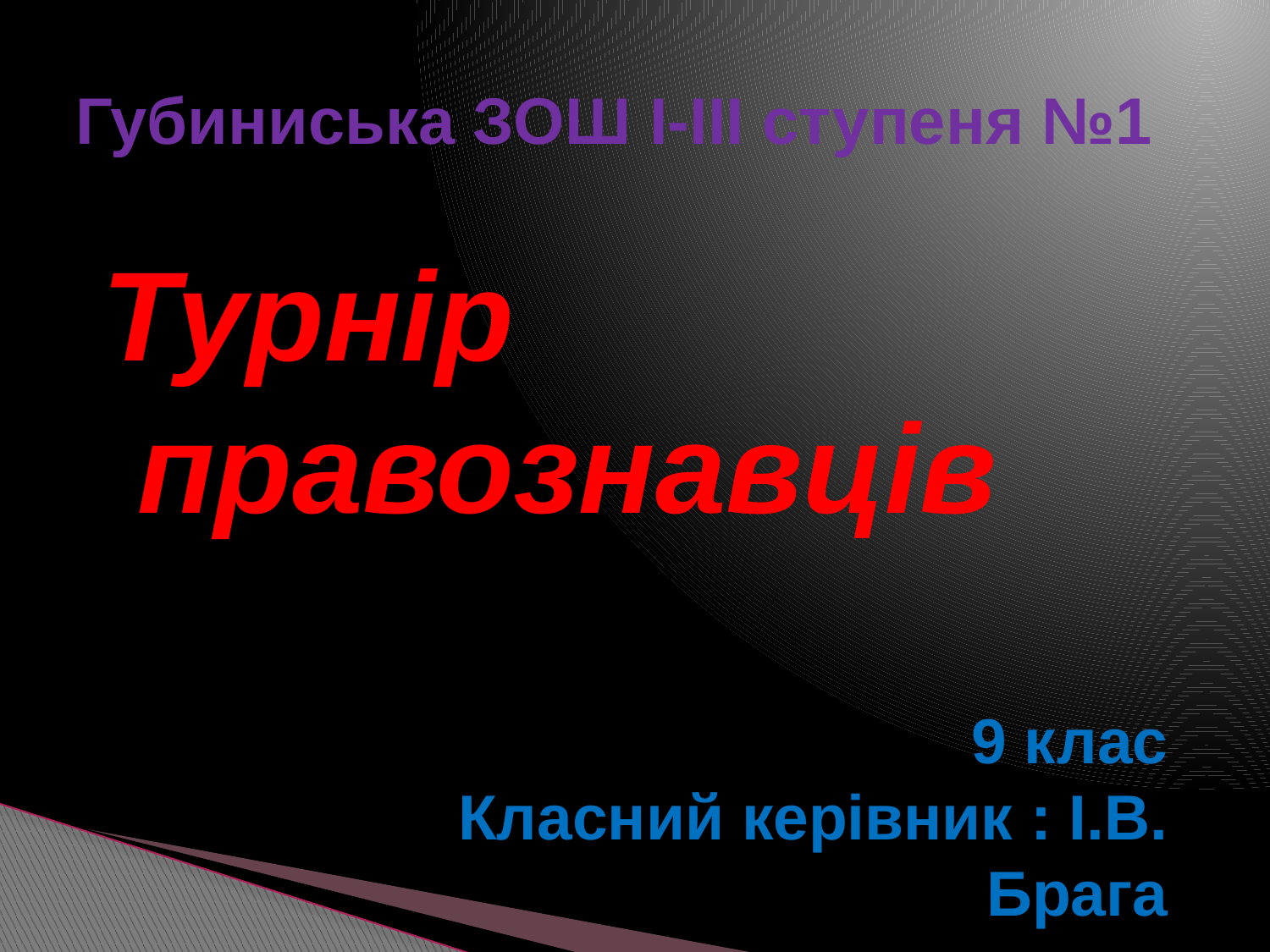

# Губиниська ЗОШ І-ІІІ ступеня №1
Турнір
 правознавців
9 клас
Класний керівник : І.В. Брага